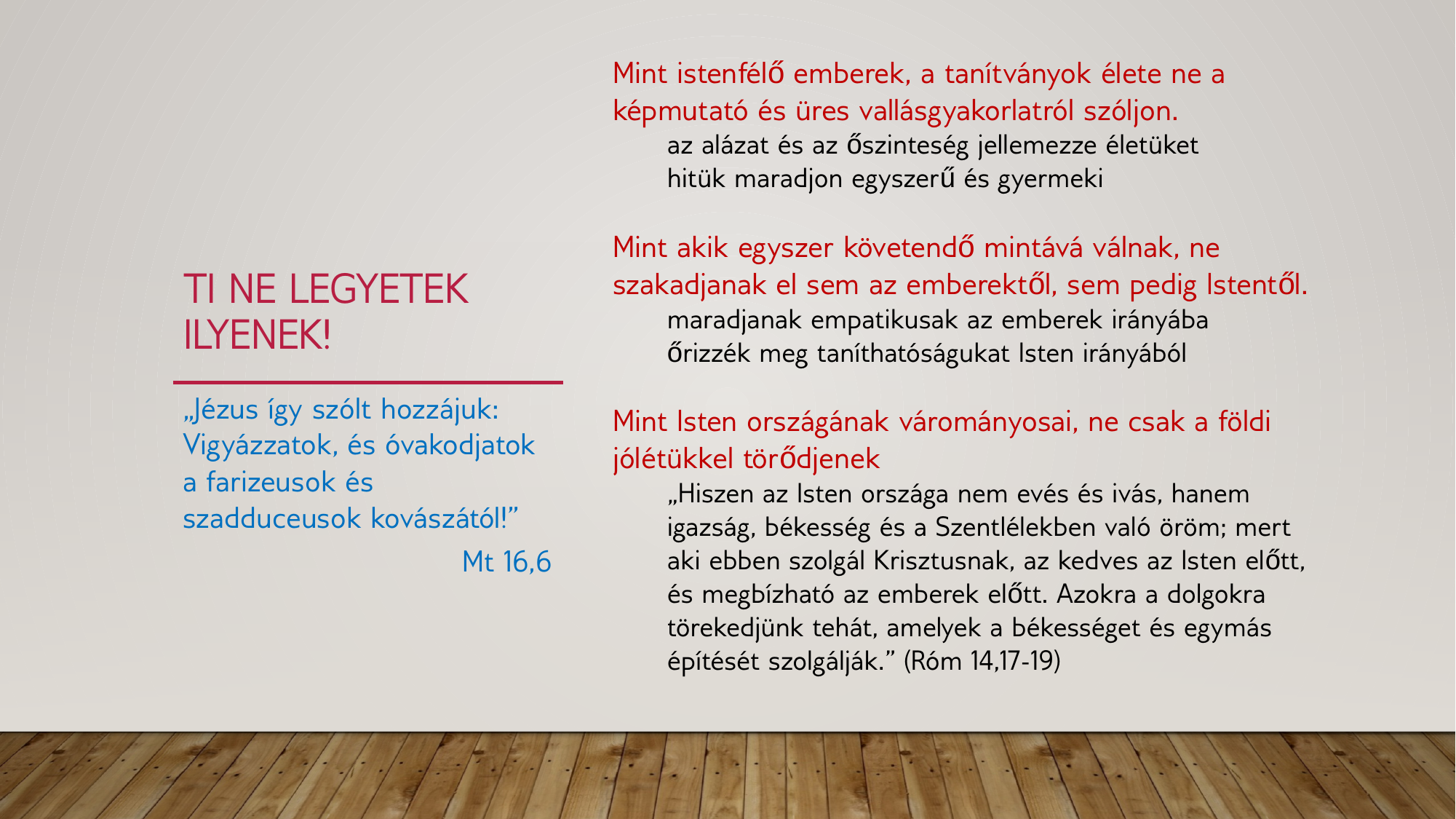

Mint istenfélő emberek, a tanítványok élete ne a képmutató és üres vallásgyakorlatról szóljon.
az alázat és az őszinteség jellemezze életüket
hitük maradjon egyszerű és gyermeki

Mint akik egyszer követendő mintává válnak, ne szakadjanak el sem az emberektől, sem pedig Istentől.
maradjanak empatikusak az emberek irányába
őrizzék meg taníthatóságukat Isten irányából

Mint Isten országának várományosai, ne csak a földi jólétükkel törődjenek
„Hiszen az Isten országa nem evés és ivás, hanem igazság, békesség és a Szentlélekben való öröm; mert aki ebben szolgál Krisztusnak, az kedves az Isten előtt, és megbízható az emberek előtt. Azokra a dolgokra törekedjünk tehát, amelyek a békességet és egymás építését szolgálják.” (Róm 14,17-19)
# Ti ne legyetek ilyenek!
„Jézus így szólt hozzájuk: Vigyázzatok, és óvakodjatok a farizeusok és szadduceusok kovászától!”
Mt 16,6